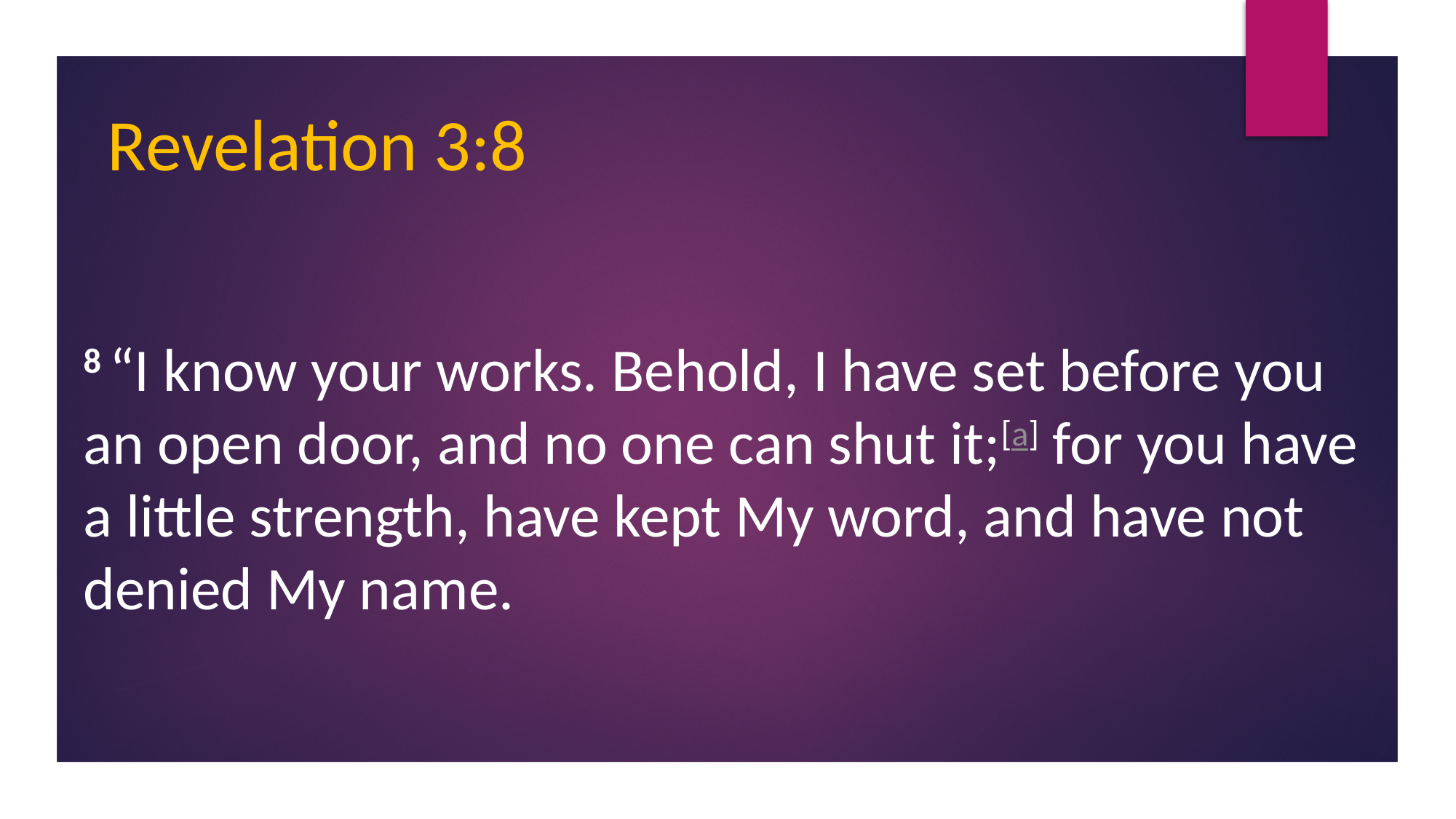

Revelation 3:8

8 “I know your works. Behold, I have set before you an open door, and no one can shut it;[a] for you have a little strength, have kept My word, and have not denied My name.